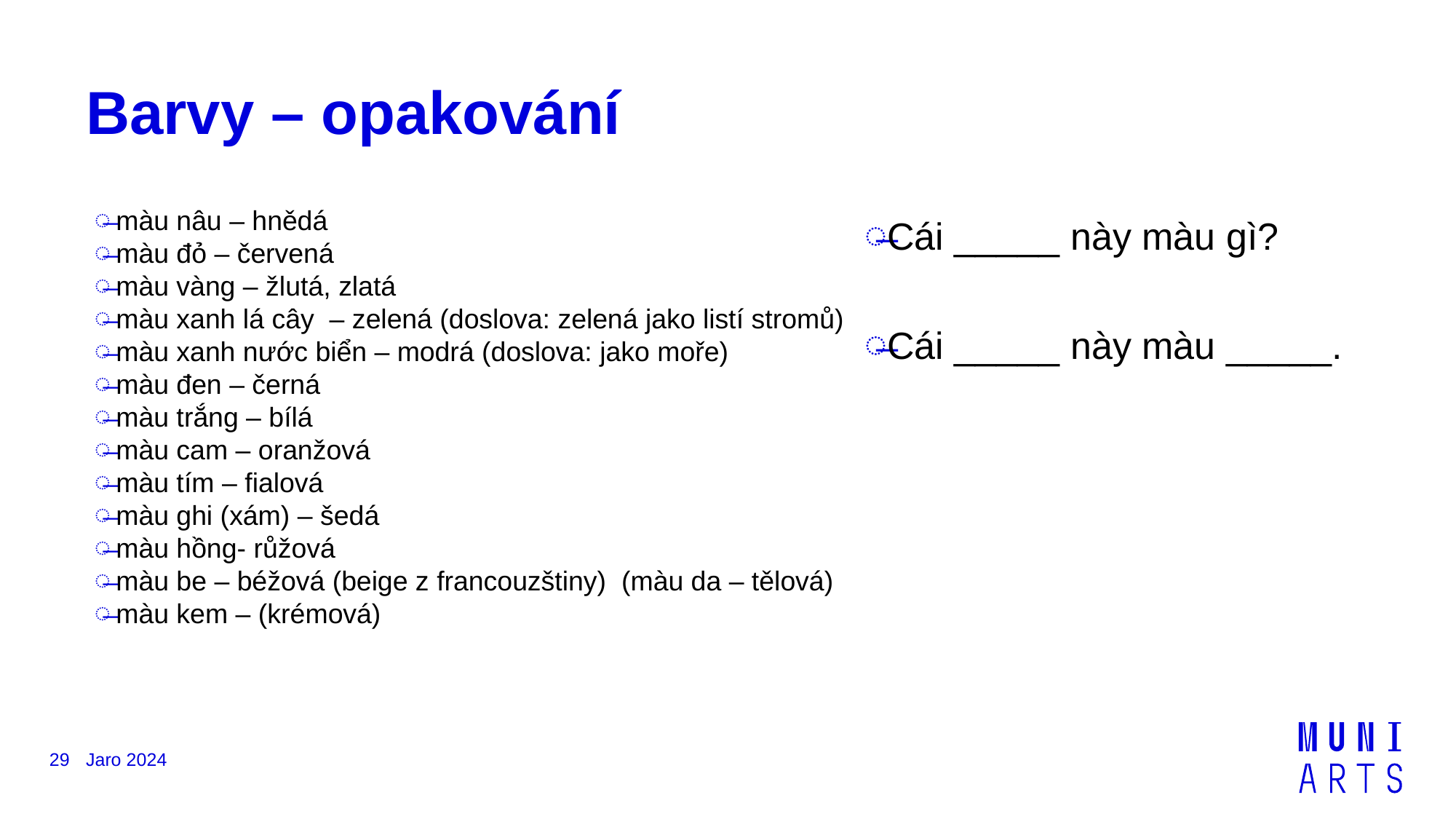

# Barvy – opakování
màu nâu – hnědá
màu đỏ – červená
màu vàng – žlutá, zlatá
màu xanh lá cây  – zelená (doslova: zelená jako listí stromů)
màu xanh nước biển – modrá (doslova: jako moře)
màu đen – černá
màu trắng – bílá
màu cam – oranžová
màu tím – fialová
màu ghi (xám) – šedá
màu hồng- růžová
màu be – béžová (beige z francouzštiny)  (màu da – tělová)
màu kem – (krémová)
Cái _____ này màu gì?

Cái _____ này màu _____.

29
Jaro 2024